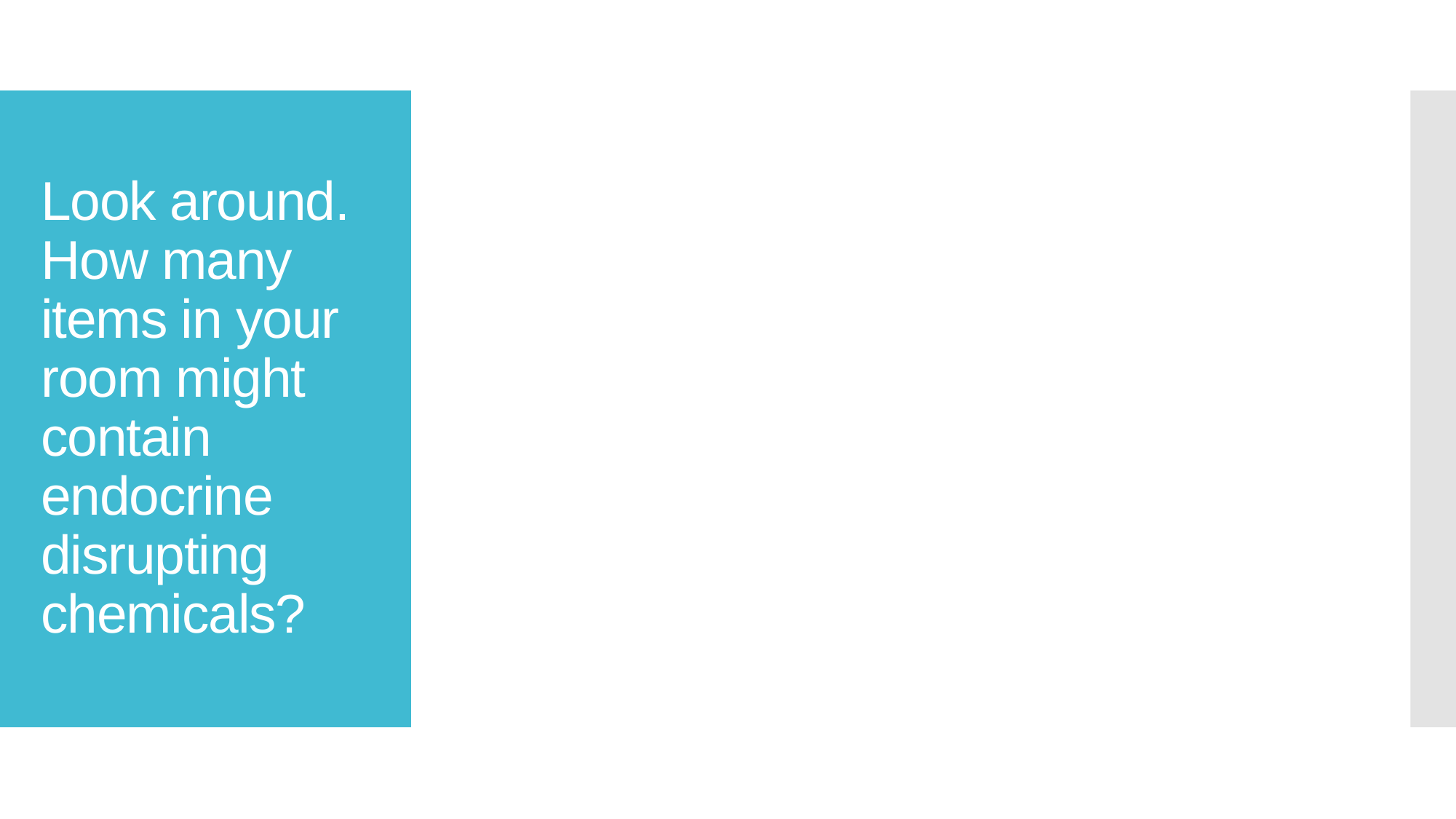

# Look around. How many items in your room might contain endocrine disrupting chemicals?